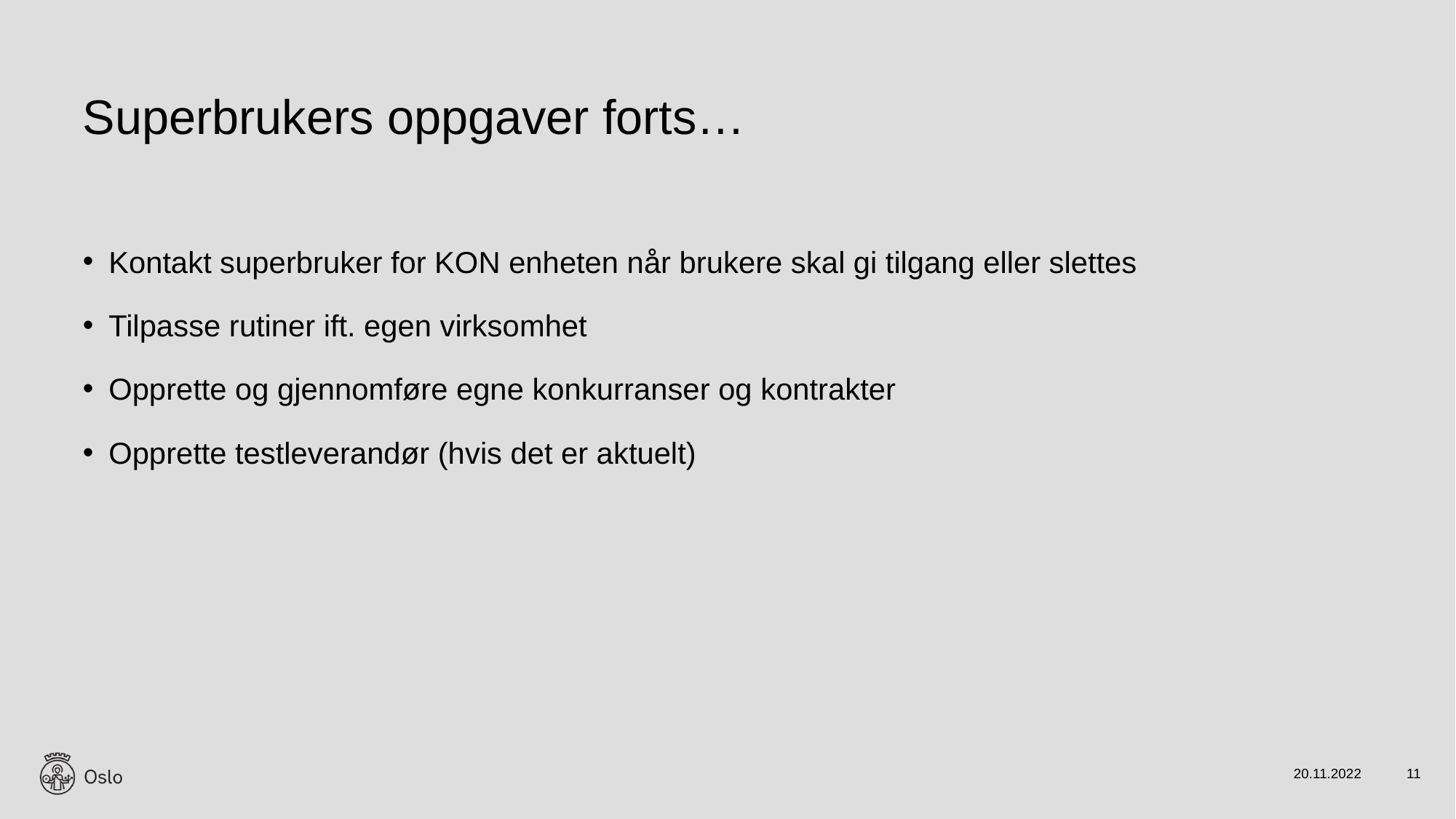

# Superbrukers oppgaver forts…
Kontakt superbruker for KON enheten når brukere skal gi tilgang eller slettes
Tilpasse rutiner ift. egen virksomhet
Opprette og gjennomføre egne konkurranser og kontrakter
Opprette testleverandør (hvis det er aktuelt)
20.11.2022
11